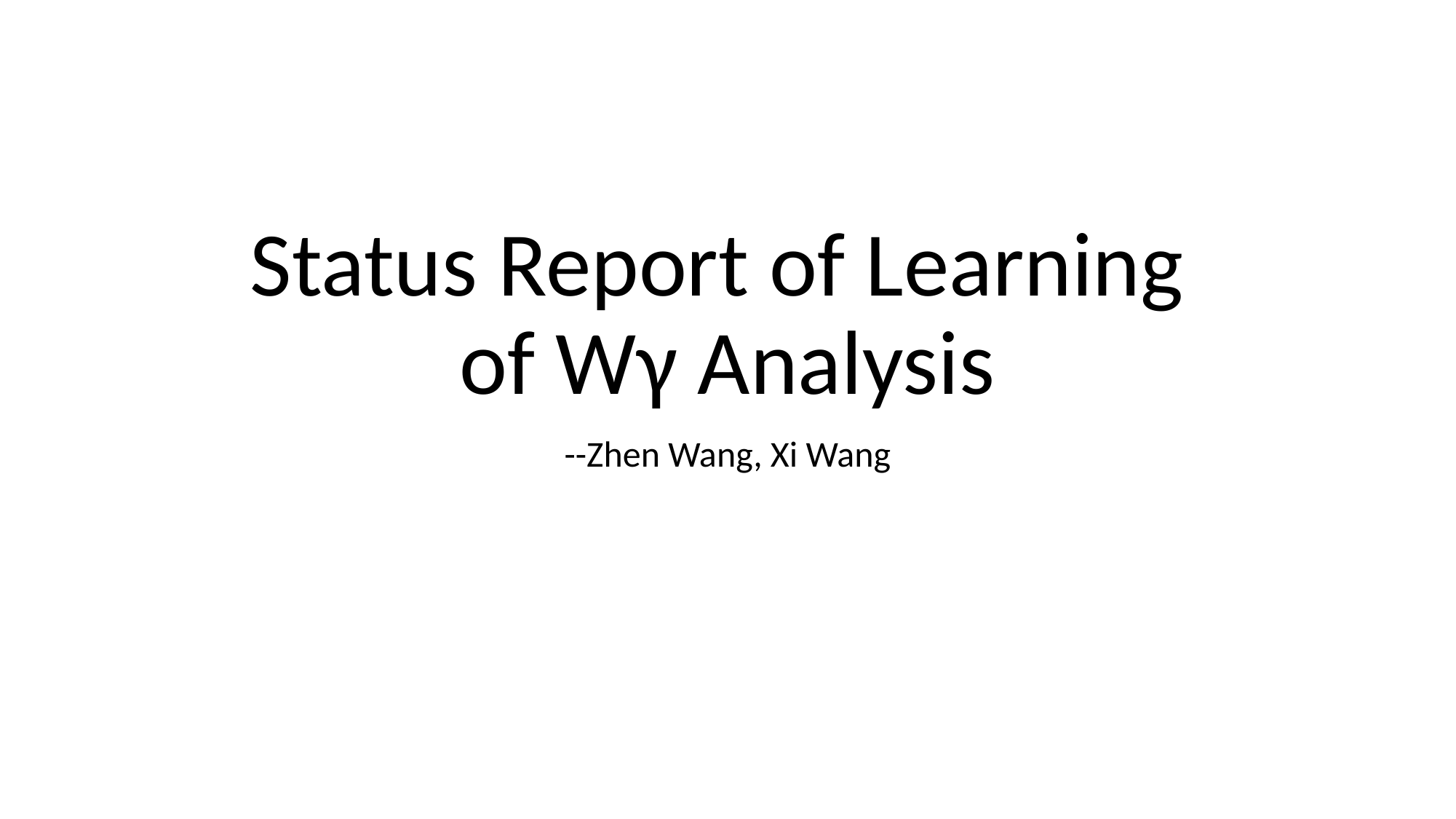

# Status Report of Learning of Wγ Analysis
--Zhen Wang, Xi Wang